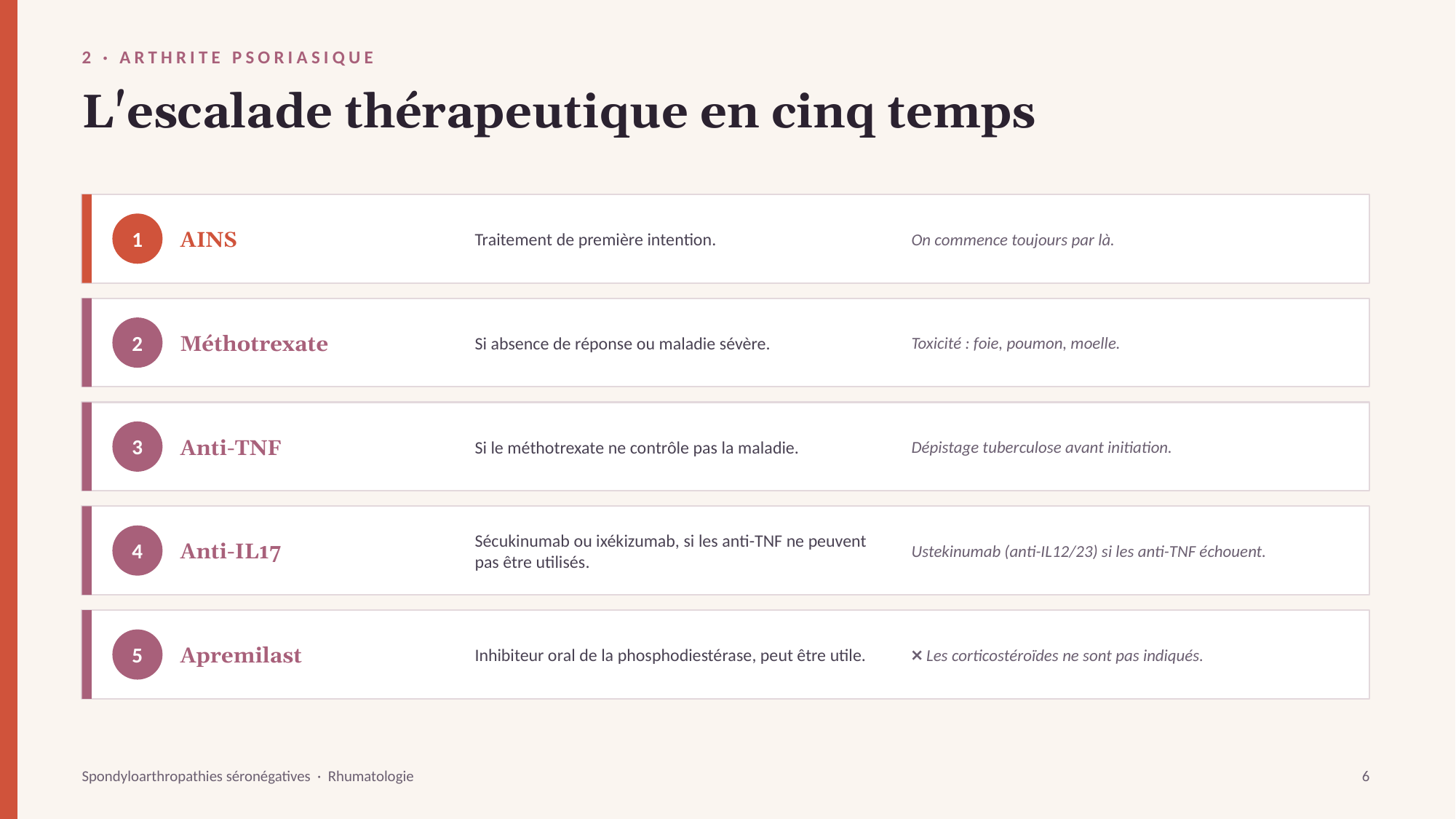

2 · ARTHRITE PSORIASIQUE
L'escalade thérapeutique en cinq temps

AINS
Traitement de première intention.
On commence toujours par là.

1

Méthotrexate
Si absence de réponse ou maladie sévère.
Toxicité : foie, poumon, moelle.

2

Anti-TNF
Si le méthotrexate ne contrôle pas la maladie.
Dépistage tuberculose avant initiation.

3

Anti-IL17
Sécukinumab ou ixékizumab, si les anti-TNF ne peuvent pas être utilisés.
Ustekinumab (anti-IL12/23) si les anti-TNF échouent.

4

Apremilast
Inhibiteur oral de la phosphodiestérase, peut être utile.
❌ Les corticostéroïdes ne sont pas indiqués.

5
Spondyloarthropathies séronégatives  ·  Rhumatologie
6